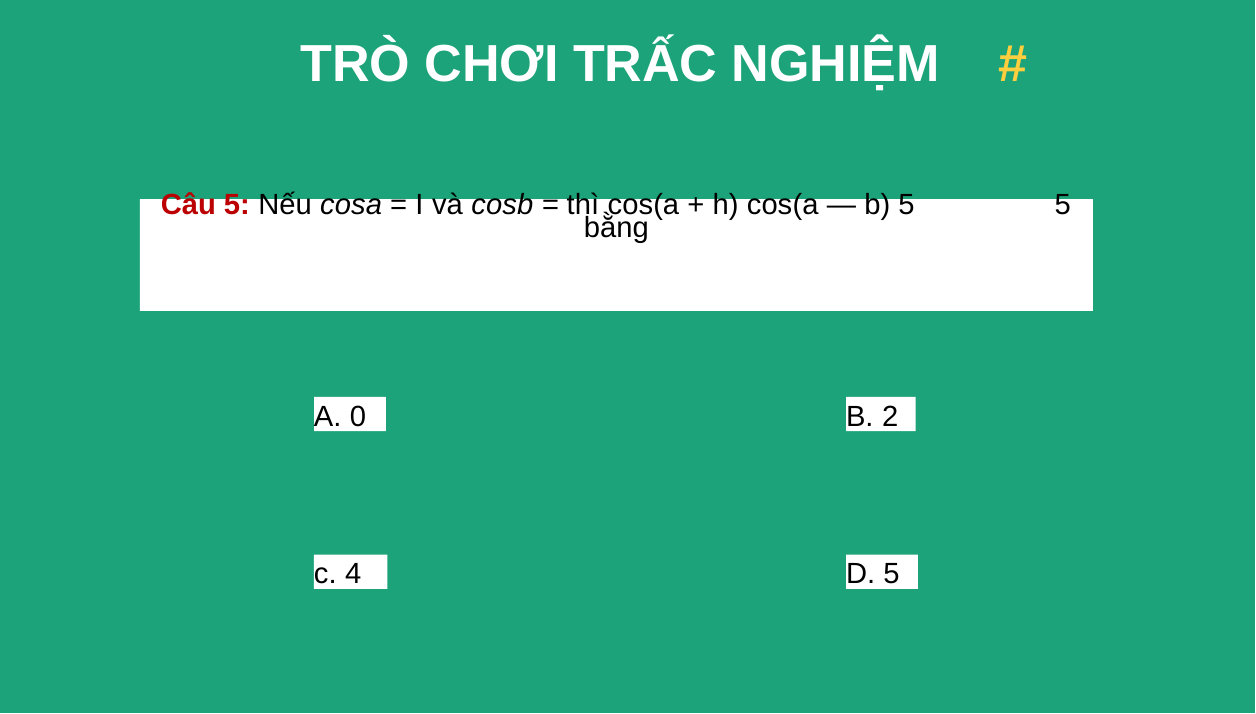

TRÒ CHƠI TRẤC NGHIỆM    #
Câu 5: Nếu cosa = I và cosb = thì cos(a + h) cos(a — b) 5                 5
bằng
A. 0
B. 2
c. 4
D. 5